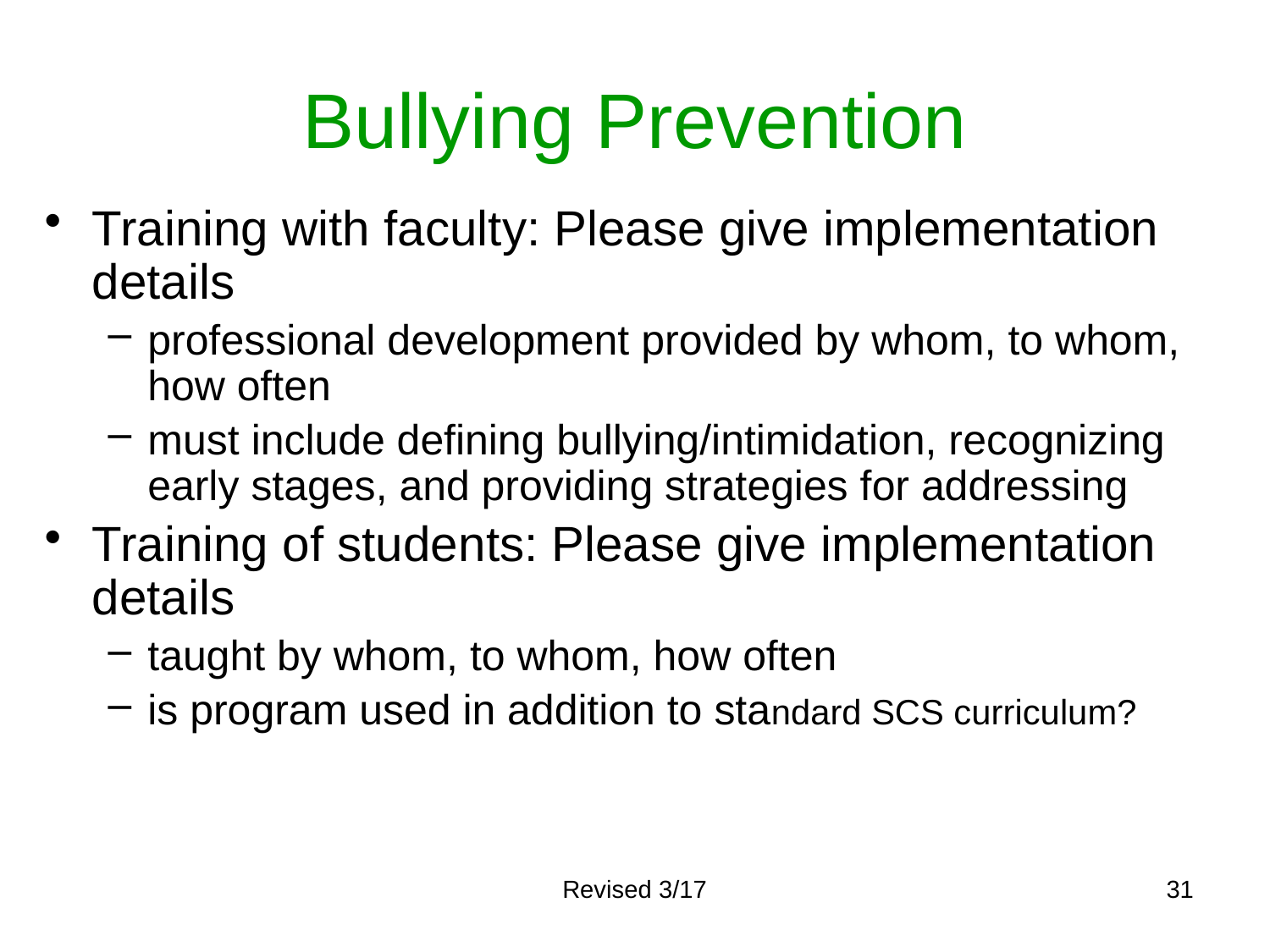

# Bullying Prevention
Training with faculty: Please give implementation details
professional development provided by whom, to whom, how often
must include defining bullying/intimidation, recognizing early stages, and providing strategies for addressing
Training of students: Please give implementation details
taught by whom, to whom, how often
is program used in addition to standard SCS curriculum?
Revised 3/17
31